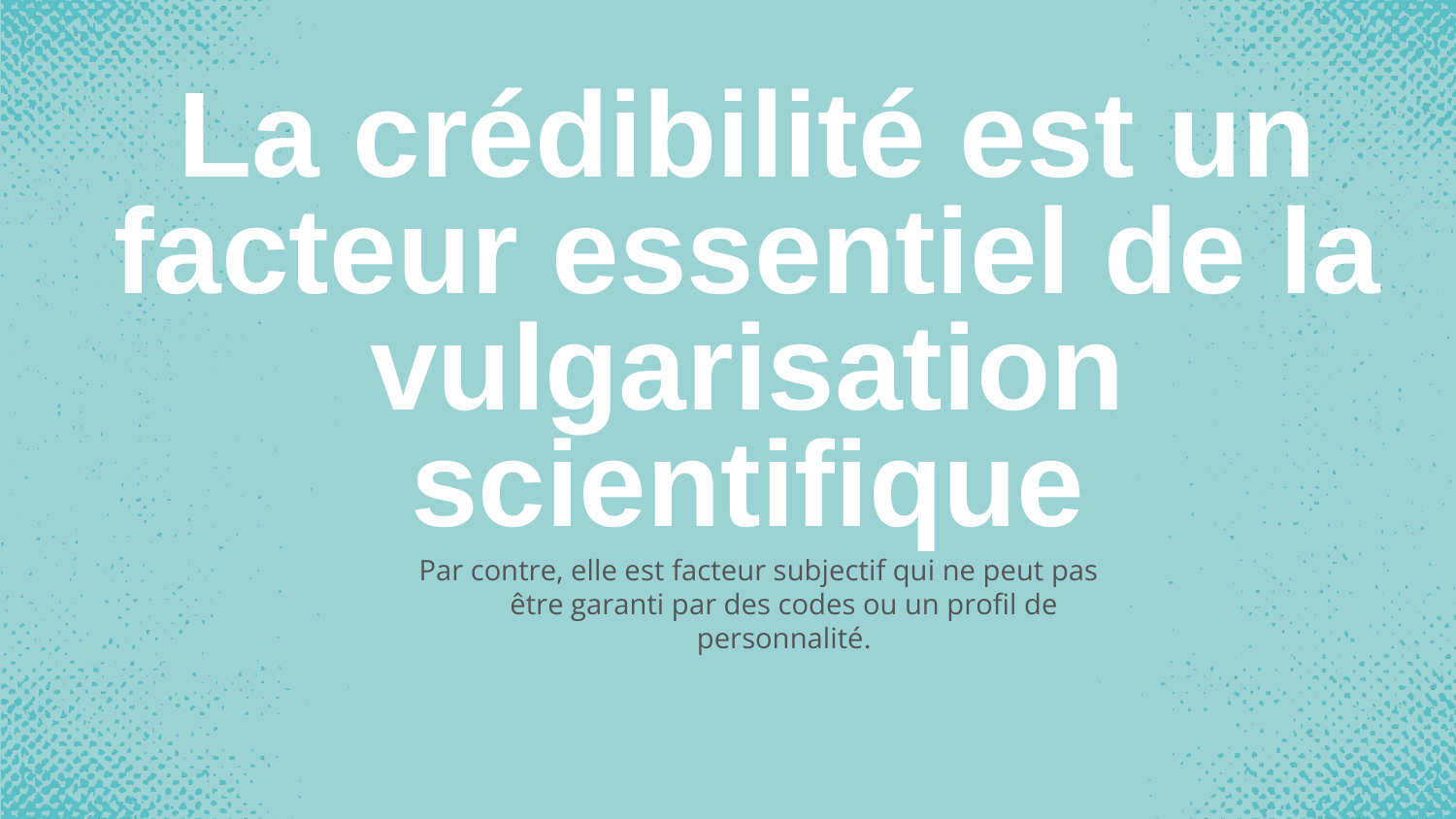

# La crédibilité est un facteur essentiel de la vulgarisation scientifique
Par contre, elle est facteur subjectif qui ne peut pas être garanti par des codes ou un profil de personnalité.